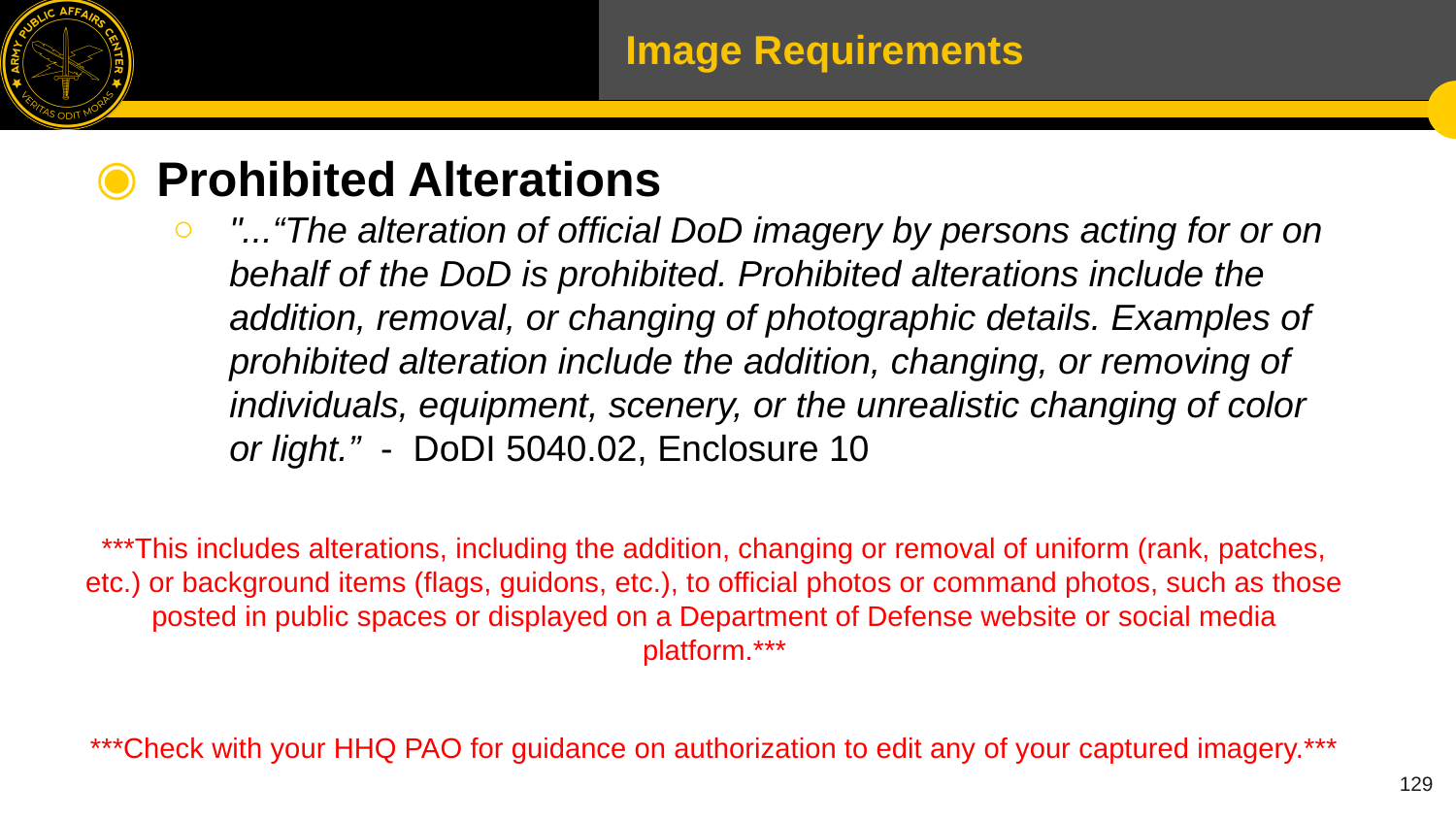

# Image Requirements
Prohibited Alterations
"...“The alteration of official DoD imagery by persons acting for or on behalf of the DoD is prohibited. Prohibited alterations include the addition, removal, or changing of photographic details. Examples of prohibited alteration include the addition, changing, or removing of individuals, equipment, scenery, or the unrealistic changing of color or light.”  -  DoDI 5040.02, Enclosure 10
***This includes alterations, including the addition, changing or removal of uniform (rank, patches, etc.) or background items (flags, guidons, etc.), to official photos or command photos, such as those posted in public spaces or displayed on a Department of Defense website or social media platform.***
***Check with your HHQ PAO for guidance on authorization to edit any of your captured imagery.***
129